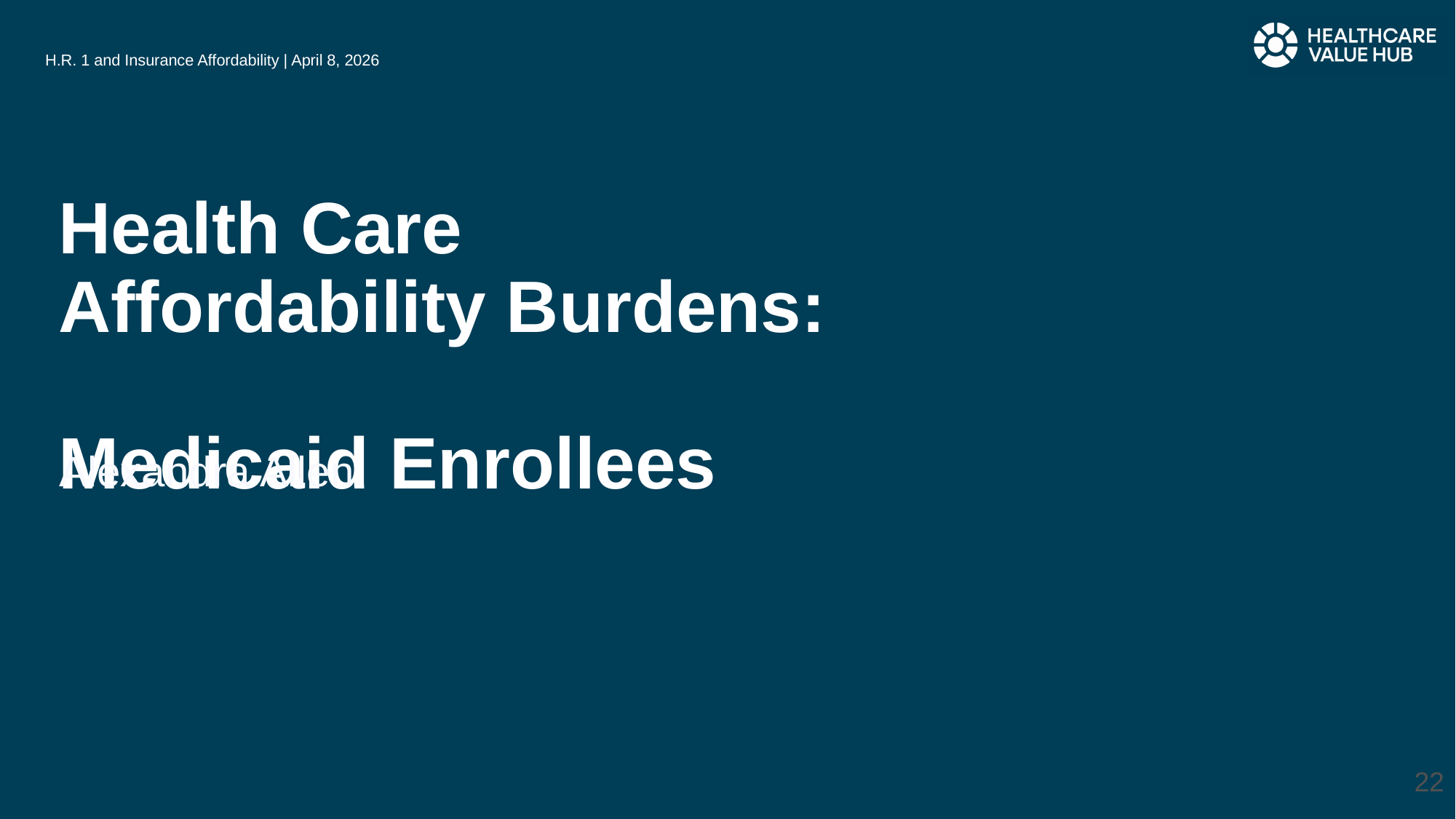

# Health Care Affordability Burdens: Medicaid Enrollees
Alexandra Allen
22